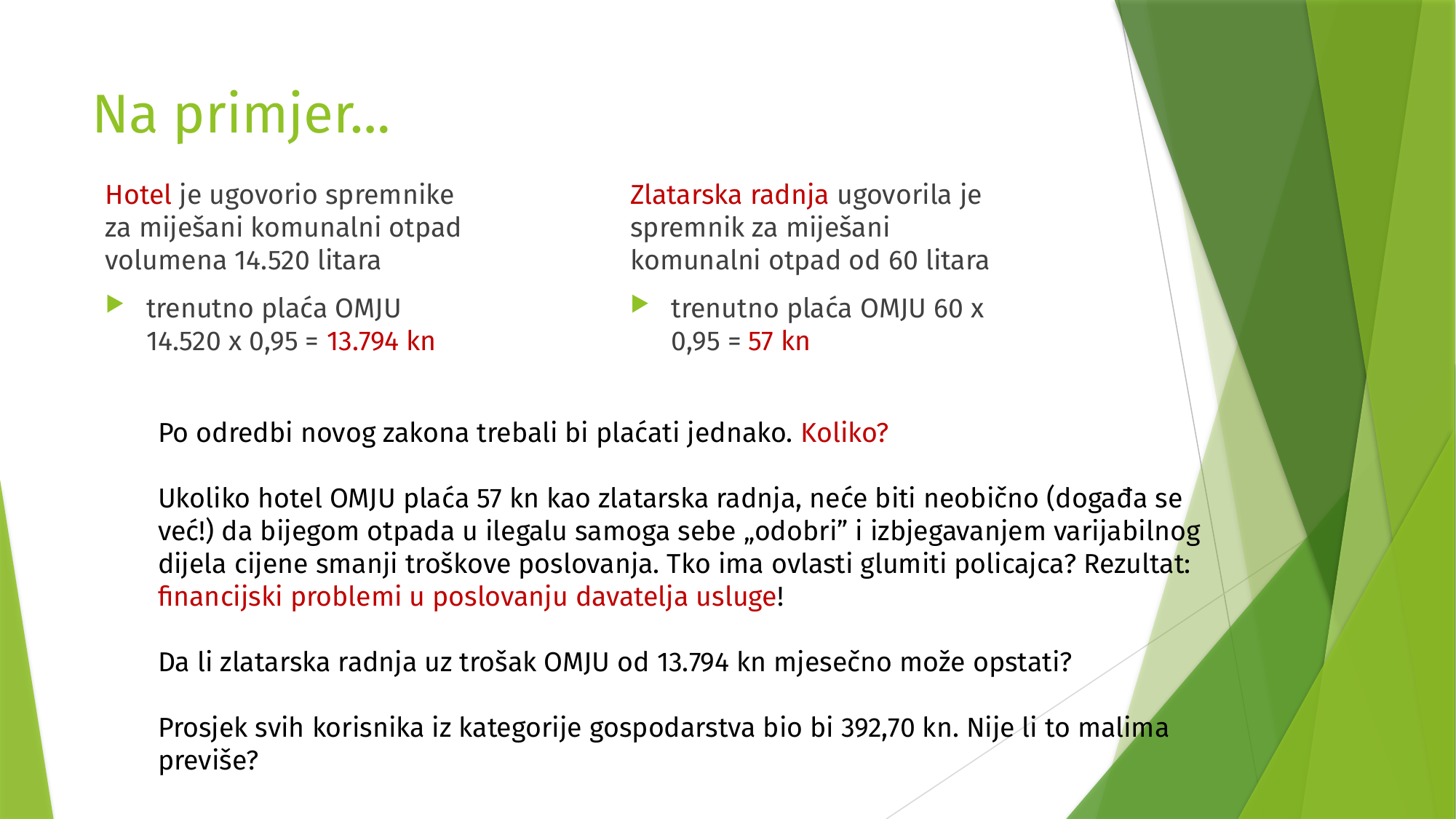

# Na primjer…
Hotel je ugovorio spremnike za miješani komunalni otpad volumena 14.520 litara
trenutno plaća OMJU 14.520 x 0,95 = 13.794 kn
Zlatarska radnja ugovorila je spremnik za miješani komunalni otpad od 60 litara
trenutno plaća OMJU 60 x 0,95 = 57 kn
Po odredbi novog zakona trebali bi plaćati jednako. Koliko?

Ukoliko hotel OMJU plaća 57 kn kao zlatarska radnja, neće biti neobično (događa se već!) da bijegom otpada u ilegalu samoga sebe „odobri” i izbjegavanjem varijabilnog dijela cijene smanji troškove poslovanja. Tko ima ovlasti glumiti policajca? Rezultat: financijski problemi u poslovanju davatelja usluge!

Da li zlatarska radnja uz trošak OMJU od 13.794 kn mjesečno može opstati?

Prosjek svih korisnika iz kategorije gospodarstva bio bi 392,70 kn. Nije li to malima previše?